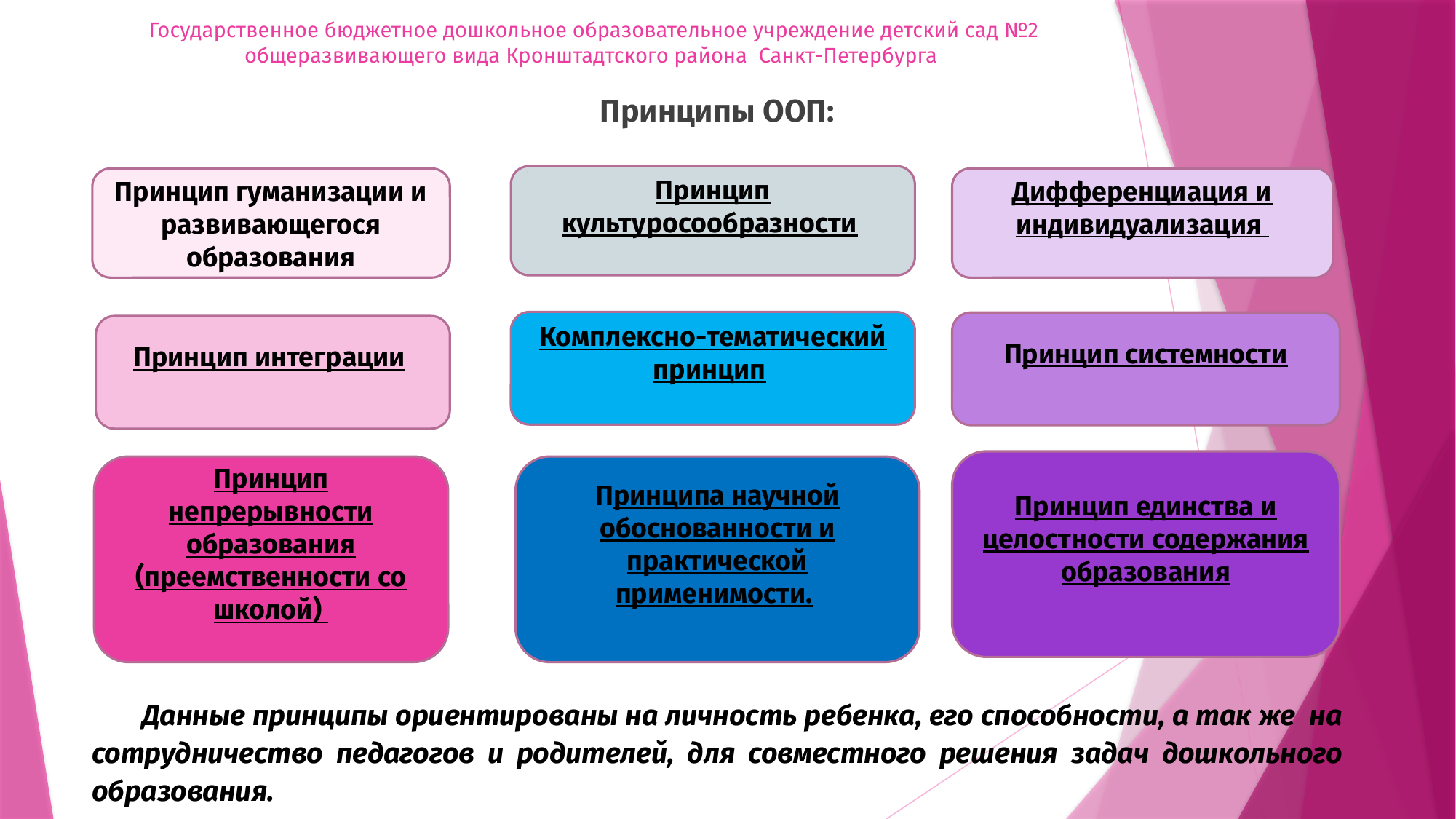

# Государственное бюджетное дошкольное образовательное учреждение детский сад №2 общеразвивающего вида Кронштадтского района  Санкт-Петербурга
Принципы ООП:

Данные принципы ориентированы на личность ребенка, его способности, а так же  на сотрудничество педагогов и родителей, для совместного решения задач дошкольного образования.
,
Принцип культуросообразности

Принцип гуманизации и развивающегося образования
Дифференциация и индивидуализация

Комплексно-тематический принцип

Принцип системности

Принцип интеграции

Принцип единства и целостности содержания образования

Принципа научной обоснованности и практической применимости.

Принцип непрерывности образования (преемственности со школой)